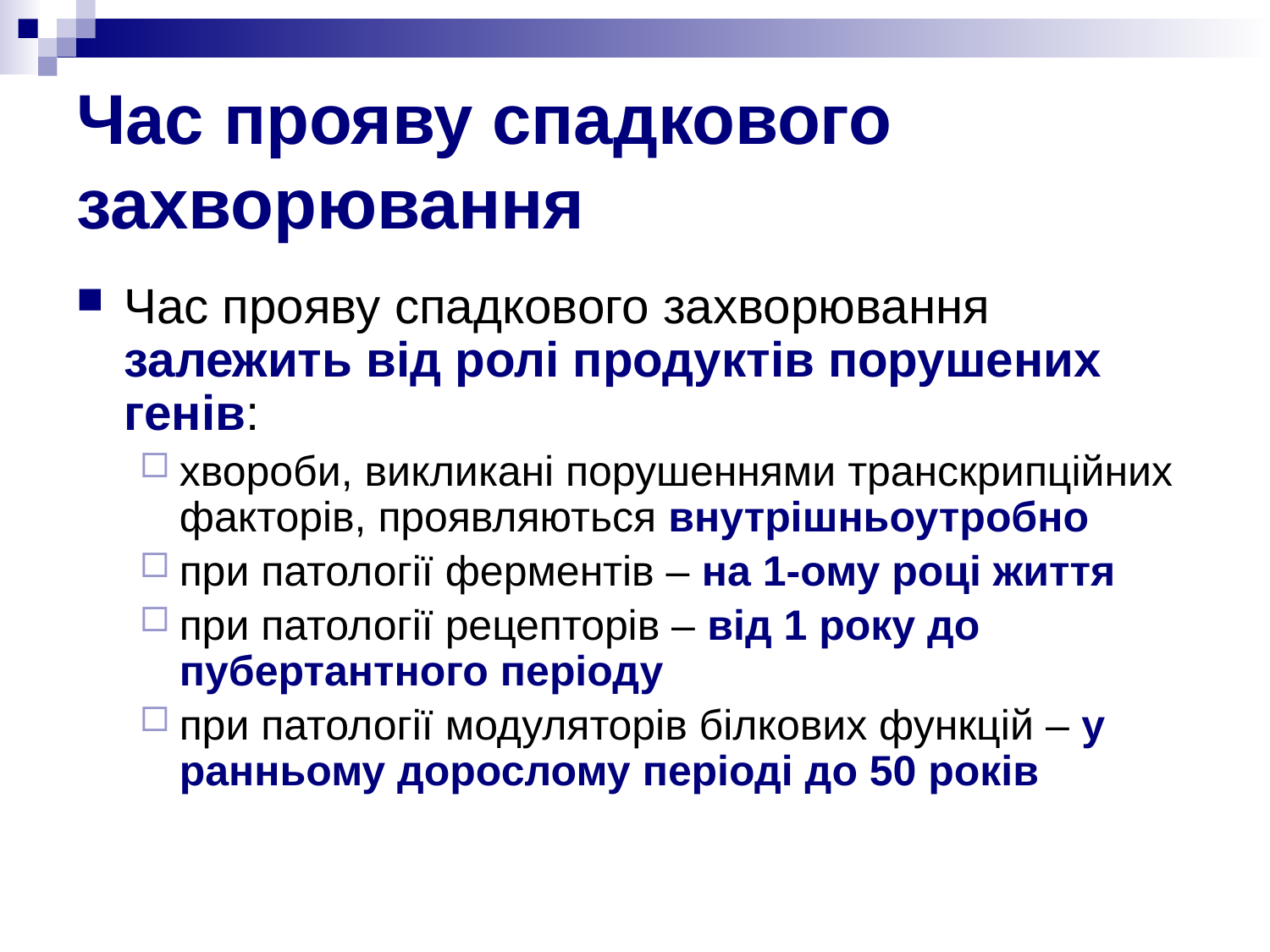

# Час прояву спадкового захворювання
Час прояву спадкового захворювання залежить від ролі продуктів порушених генів:
хвороби, викликані порушеннями транскрипційних факторів, проявляються внутрішньоутробно
при патології ферментів – на 1-ому році життя
при патології рецепторів – від 1 року до пубертантного періоду
при патології модуляторів білкових функцій – у ранньому дорослому періоді до 50 років